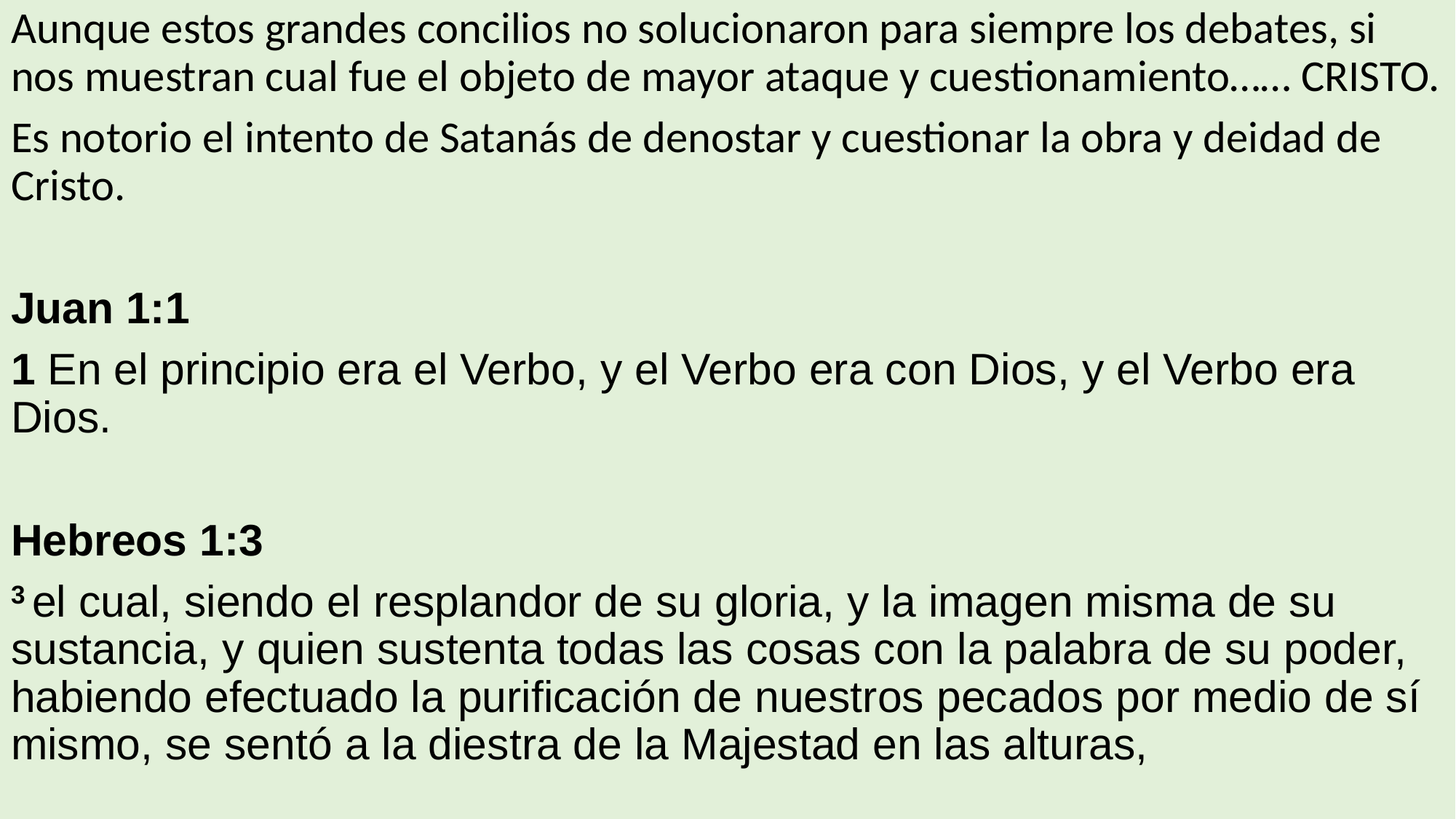

Aunque estos grandes concilios no solucionaron para siempre los debates, si nos muestran cual fue el objeto de mayor ataque y cuestionamiento…… CRISTO.
Es notorio el intento de Satanás de denostar y cuestionar la obra y deidad de Cristo.

Juan 1:1
1 En el principio era el Verbo, y el Verbo era con Dios, y el Verbo era Dios.

Hebreos 1:3
3 el cual, siendo el resplandor de su gloria, y la imagen misma de su sustancia, y quien sustenta todas las cosas con la palabra de su poder, habiendo efectuado la purificación de nuestros pecados por medio de sí mismo, se sentó a la diestra de la Majestad en las alturas,